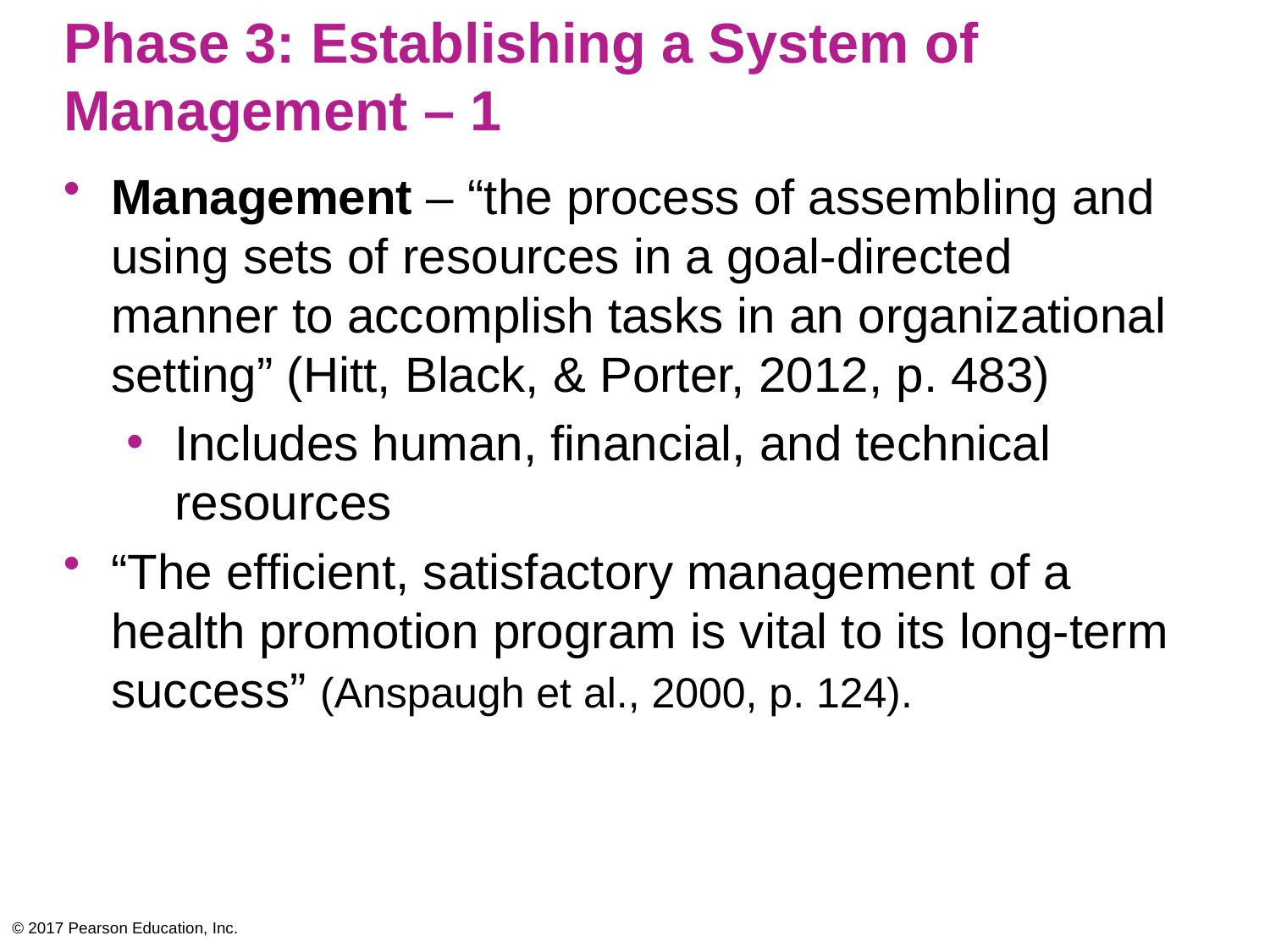

# Phase 3: Establishing a System of Management – 1
Management – “the process of assembling and using sets of resources in a goal-directed manner to accomplish tasks in an organizational setting” (Hitt, Black, & Porter, 2012, p. 483)
Includes human, financial, and technical resources
“The efficient, satisfactory management of a health promotion program is vital to its long-term success” (Anspaugh et al., 2000, p. 124).
© 2017 Pearson Education, Inc.